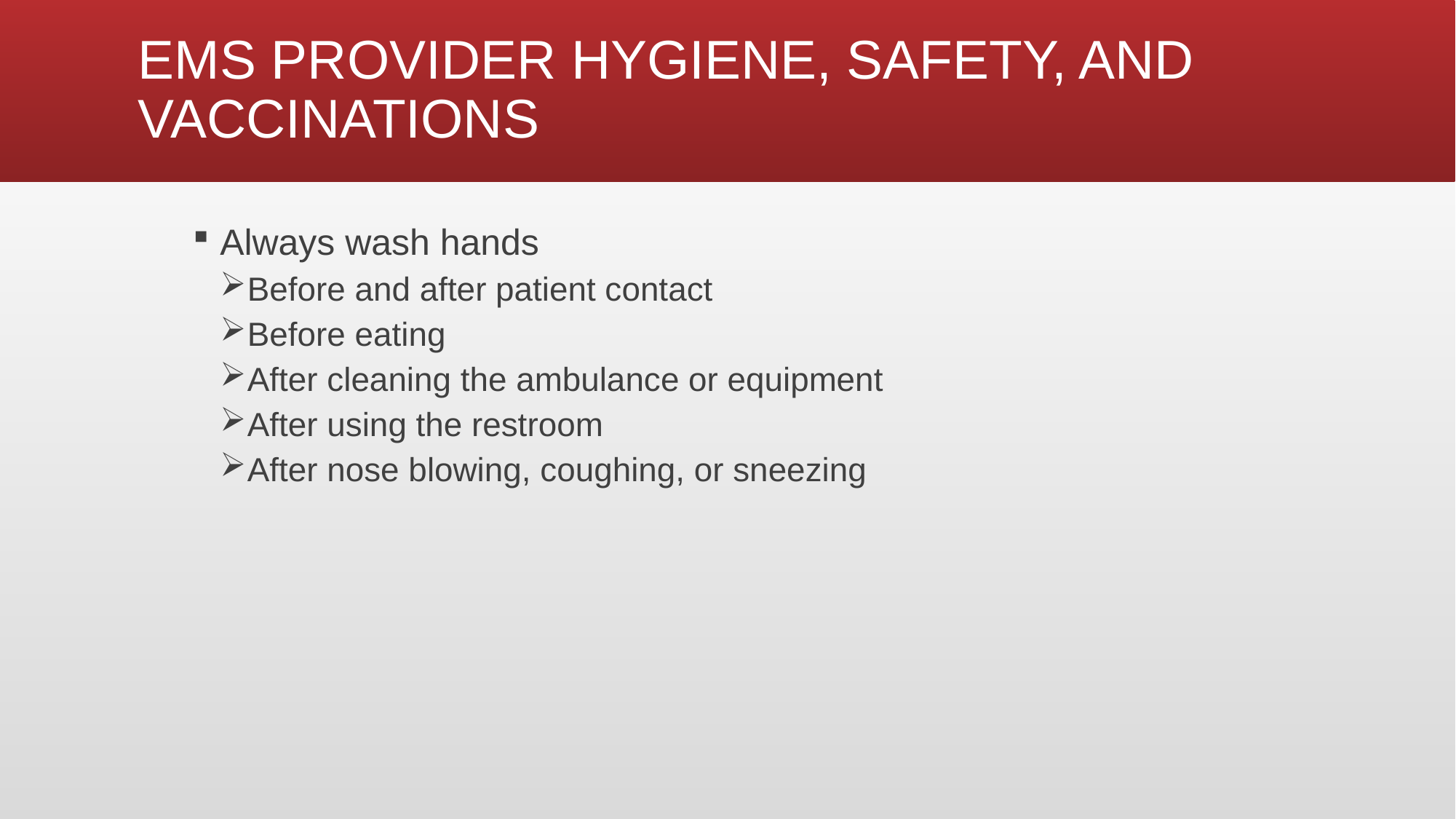

# EMS PROVIDER HYGIENE, SAFETY, AND VACCINATIONS
Always wash hands
Before and after patient contact
Before eating
After cleaning the ambulance or equipment
After using the restroom
After nose blowing, coughing, or sneezing